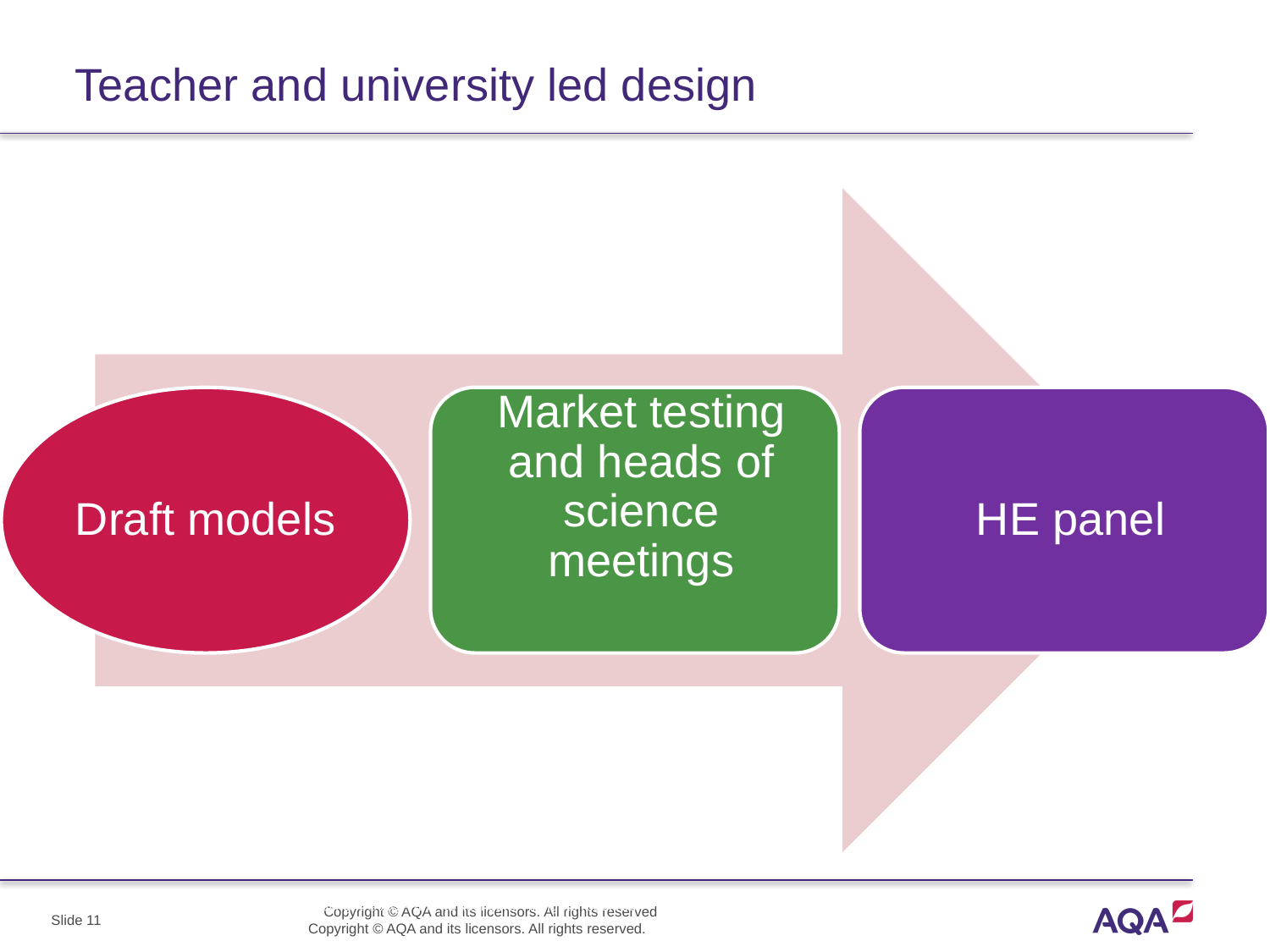

# Teacher and university led design
Draft models
Market testing and heads of science meetings

HE panel
Slide 11 6
Slide 6
Slide 6
Copyright © AQA and its licensors. All rights reserved.
Copyright © AQA and its licensors. All rights reserved.
Follow us @AQACPD.
Copyright © AQA and its licensors. All rights reserved.
Copyright © AQA and its licensors. All rights reserved.